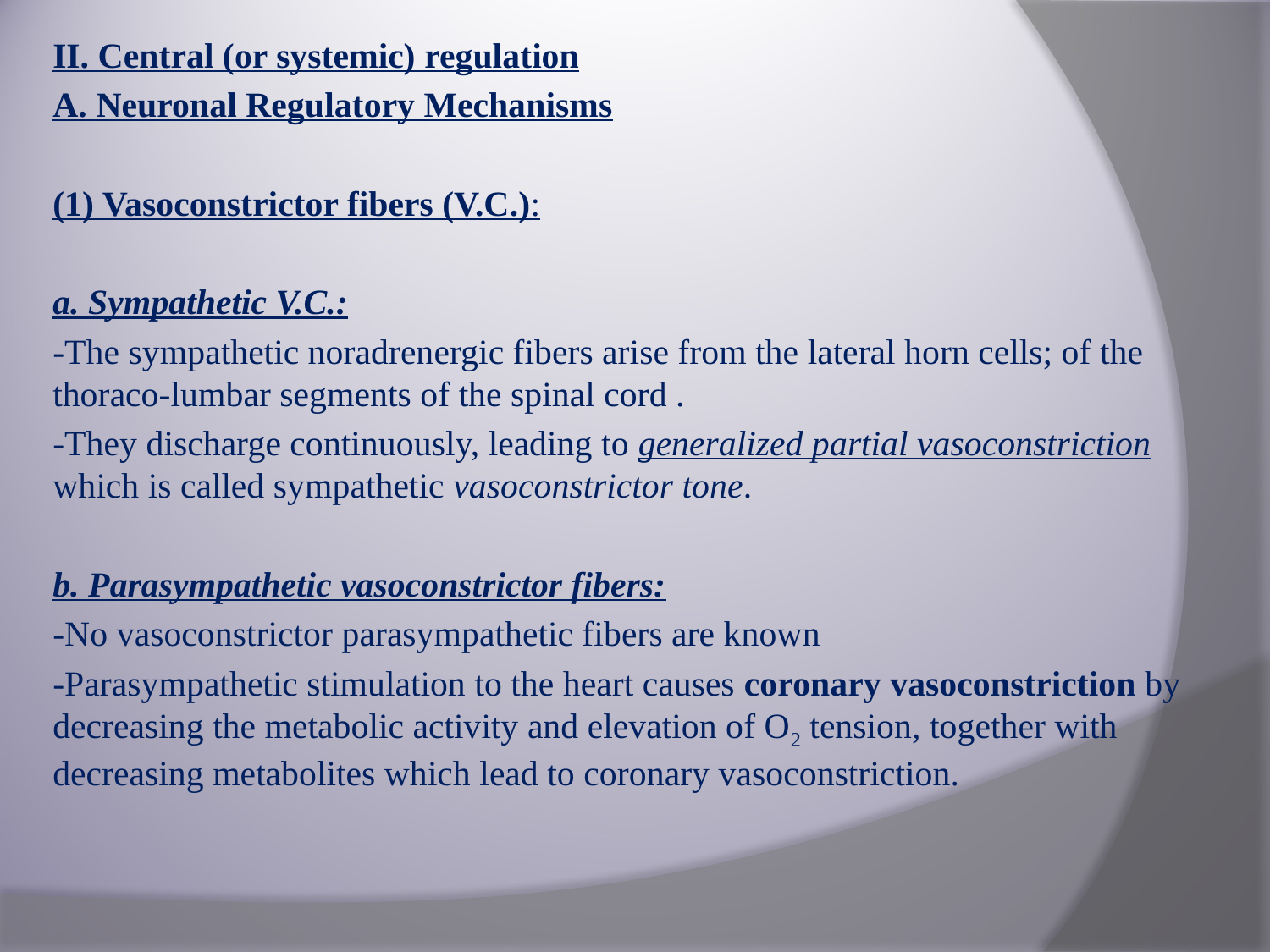

II. Central (or systemic) regulation
A. Neuronal Regulatory Mechanisms

(1) Vasoconstrictor fibers (V.C.):

a. Sympathetic V.C.:
-The sympathetic noradrenergic fibers arise from the lateral horn cells; of the thoraco-lumbar segments of the spinal cord .
-They discharge continuously, leading to generalized partial vasoconstriction which is called sympathetic vasoconstrictor tone.

b. Parasympathetic vasoconstrictor fibers:
-No vasoconstrictor parasympathetic fibers are known
-Parasympathetic stimulation to the heart causes coronary vasoconstriction by decreasing the metabolic activity and elevation of O2 tension, together with decreasing metabolites which lead to coronary vasoconstriction.